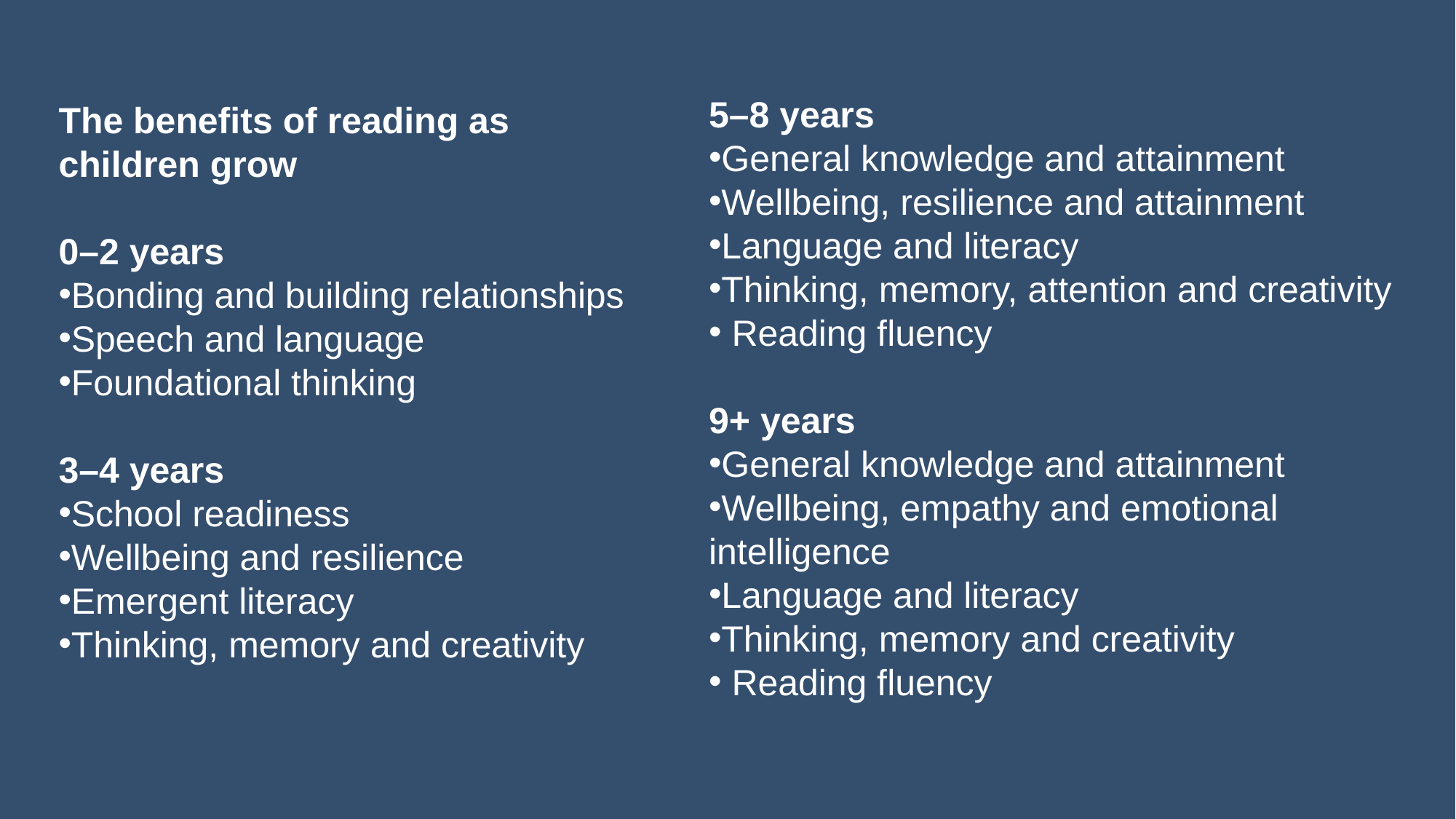

5–8 years
General knowledge and attainment
Wellbeing, resilience and attainment
Language and literacy
Thinking, memory, attention and creativity
 Reading fluency

9+ years
General knowledge and attainment
Wellbeing, empathy and emotional intelligence
Language and literacy
Thinking, memory and creativity
 Reading fluency
The benefits of reading as children grow

0–2 years
Bonding and building relationships
Speech and language
Foundational thinking

3–4 years
School readiness
Wellbeing and resilience
Emergent literacy
Thinking, memory and creativity